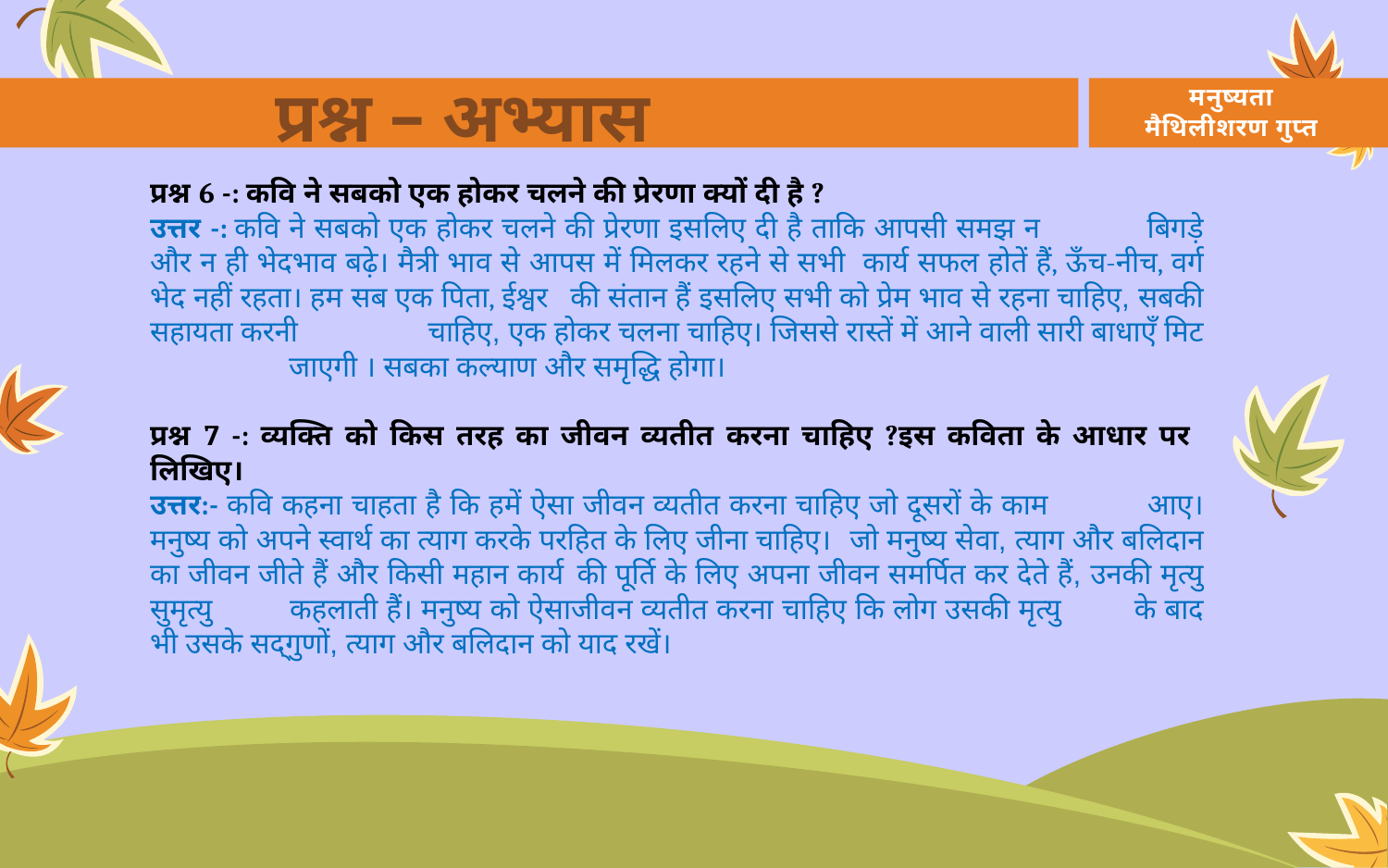

प्रश्न – अभ्यास
मनुष्यता
मैथिलीशरण गुप्त

प्रश्न 6 -: कवि ने सबको एक होकर चलने की प्रेरणा क्यों दी है ?
उत्तर -: कवि ने सबको एक होकर चलने की प्रेरणा इसलिए दी है ताकि आपसी समझ न 	बिगड़े और न ही भेदभाव बढ़े। मैत्री भाव से आपस में मिलकर रहने से सभी 	कार्य सफल होतें हैं, ऊँच-नीच, वर्ग भेद नहीं रहता। हम सब एक पिता, ईश्वर 	की संतान हैं इसलिए सभी को प्रेम भाव से रहना चाहिए, सबकी सहायता करनी 	चाहिए, एक होकर चलना चाहिए। जिससे रास्तें में आने वाली सारी बाधाएँ मिट 	जाएगी । सबका कल्याण और समृद्धि होगा।

प्रश्न 7 -: व्यक्ति को किस तरह का जीवन व्यतीत करना चाहिए ?इस कविता के आधार पर 	लिखिए।
उत्तर:- कवि कहना चाहता है कि हमें ऐसा जीवन व्यतीत करना चाहिए जो दूसरों के काम 	आए। मनुष्य को अपने स्वार्थ का त्याग करके परहित के लिए जीना चाहिए। 	जो मनुष्य सेवा, त्याग और बलिदान का जीवन जीते हैं और किसी महान कार्य 	की पूर्ति के लिए अपना जीवन समर्पित कर देते हैं, उनकी मृत्यु सुमृत्यु 	कहलाती हैं। मनुष्य को ऐसाजीवन व्यतीत करना चाहिए कि लोग उसकी मृत्यु 	के बाद भी उसके सद्‌गुणों, त्याग और बलिदान को याद रखें।